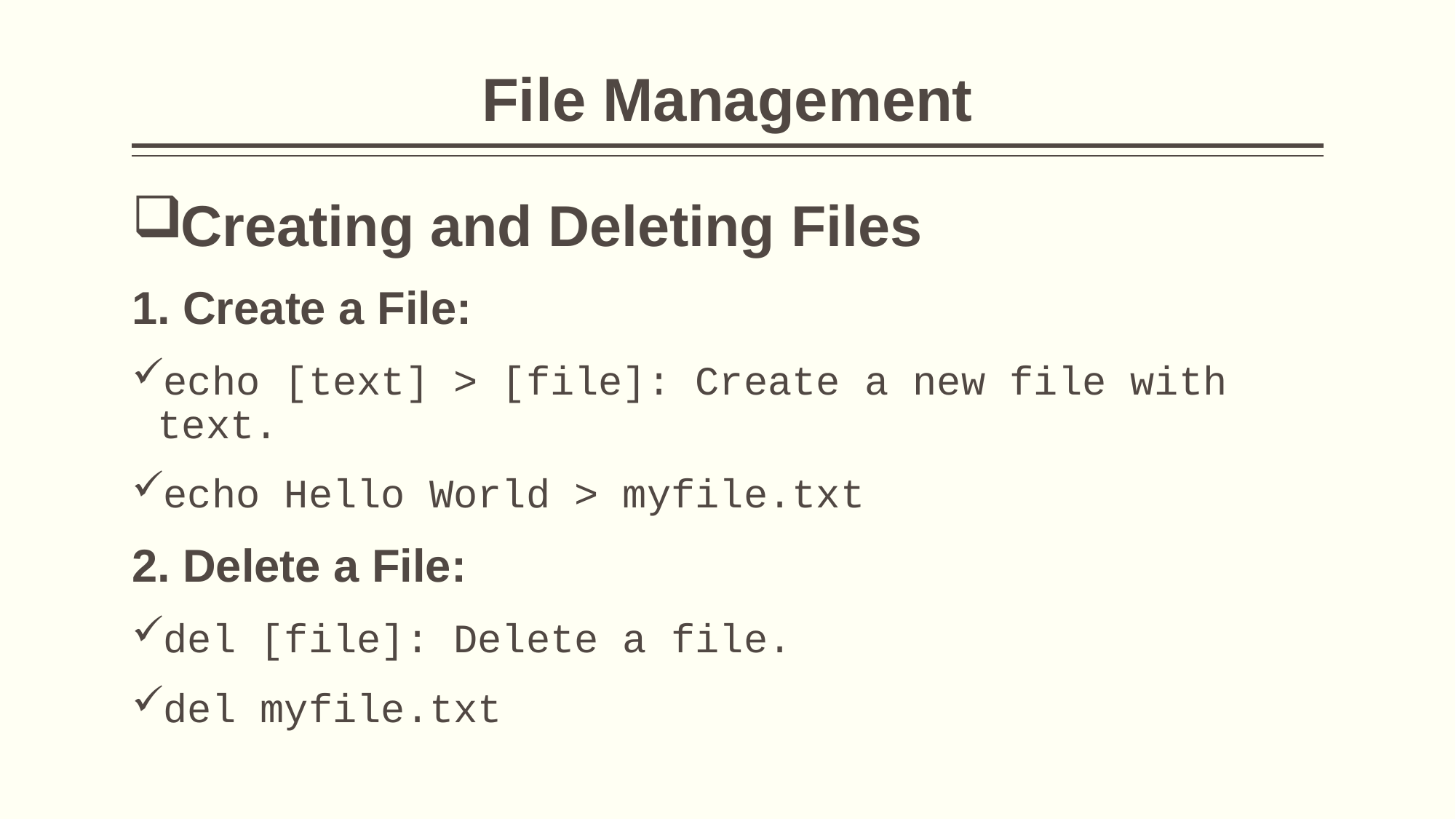

# File Management
Creating and Deleting Files
1. Create a File:
echo [text] > [file]: Create a new file with text.
echo Hello World > myfile.txt
2. Delete a File:
del [file]: Delete a file.
del myfile.txt